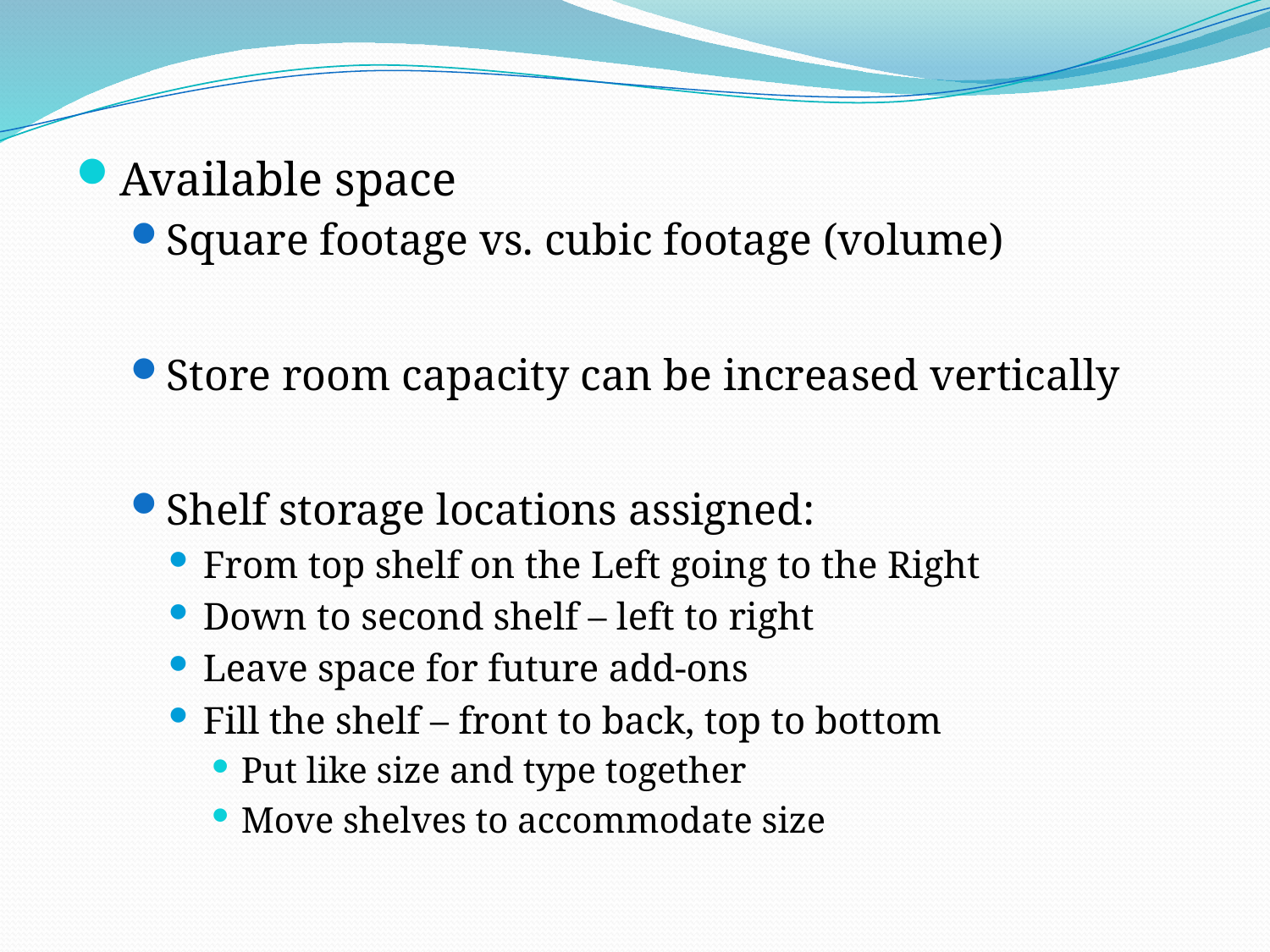

#
Available space
Square footage vs. cubic footage (volume)

Store room capacity can be increased vertically

Shelf storage locations assigned:
From top shelf on the Left going to the Right
Down to second shelf – left to right
Leave space for future add-ons
Fill the shelf – front to back, top to bottom
Put like size and type together
Move shelves to accommodate size